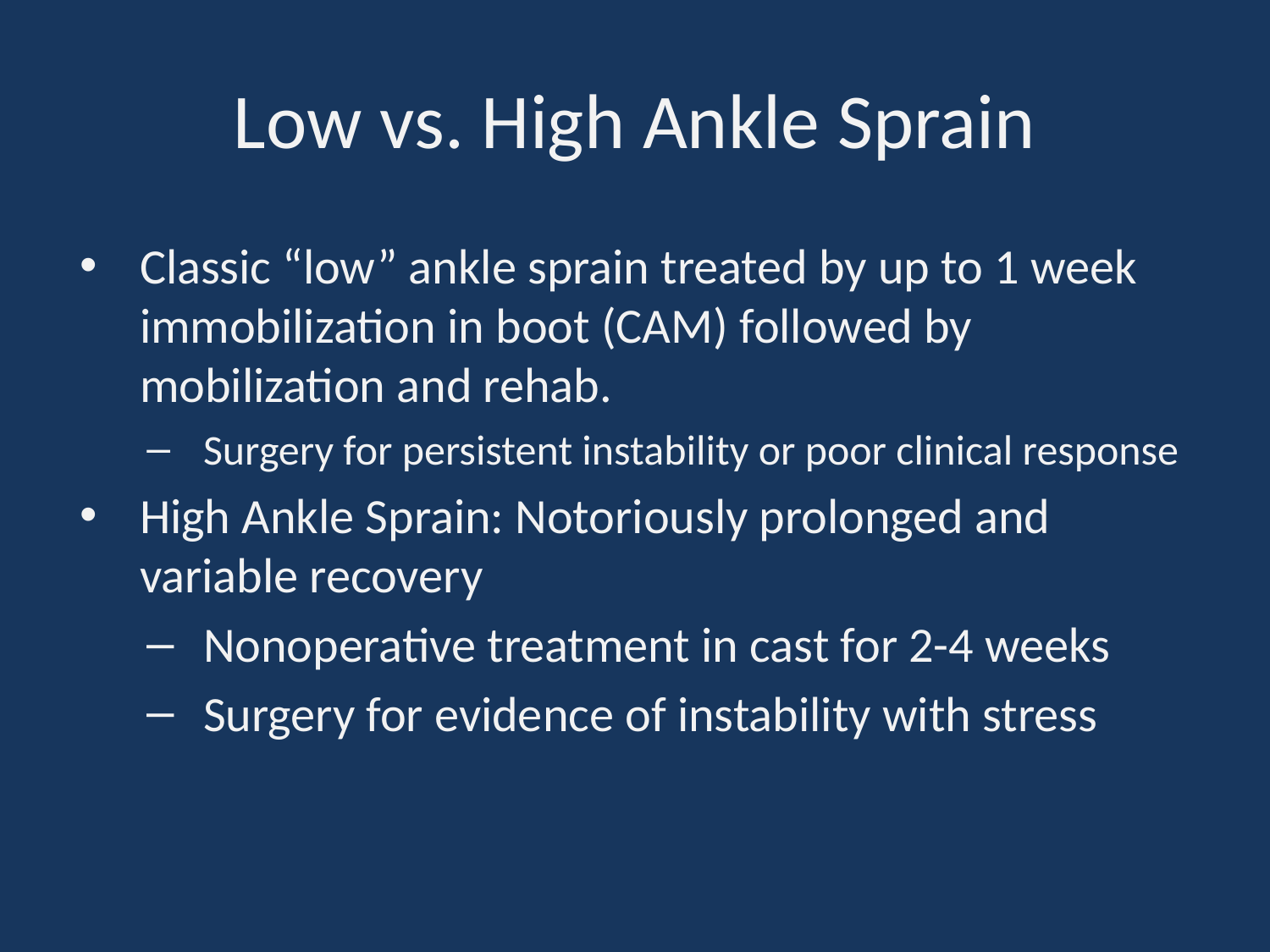

# Low vs. High Ankle Sprain
Classic “low” ankle sprain treated by up to 1 week immobilization in boot (CAM) followed by mobilization and rehab.
Surgery for persistent instability or poor clinical response
High Ankle Sprain: Notoriously prolonged and variable recovery
Nonoperative treatment in cast for 2-4 weeks
Surgery for evidence of instability with stress